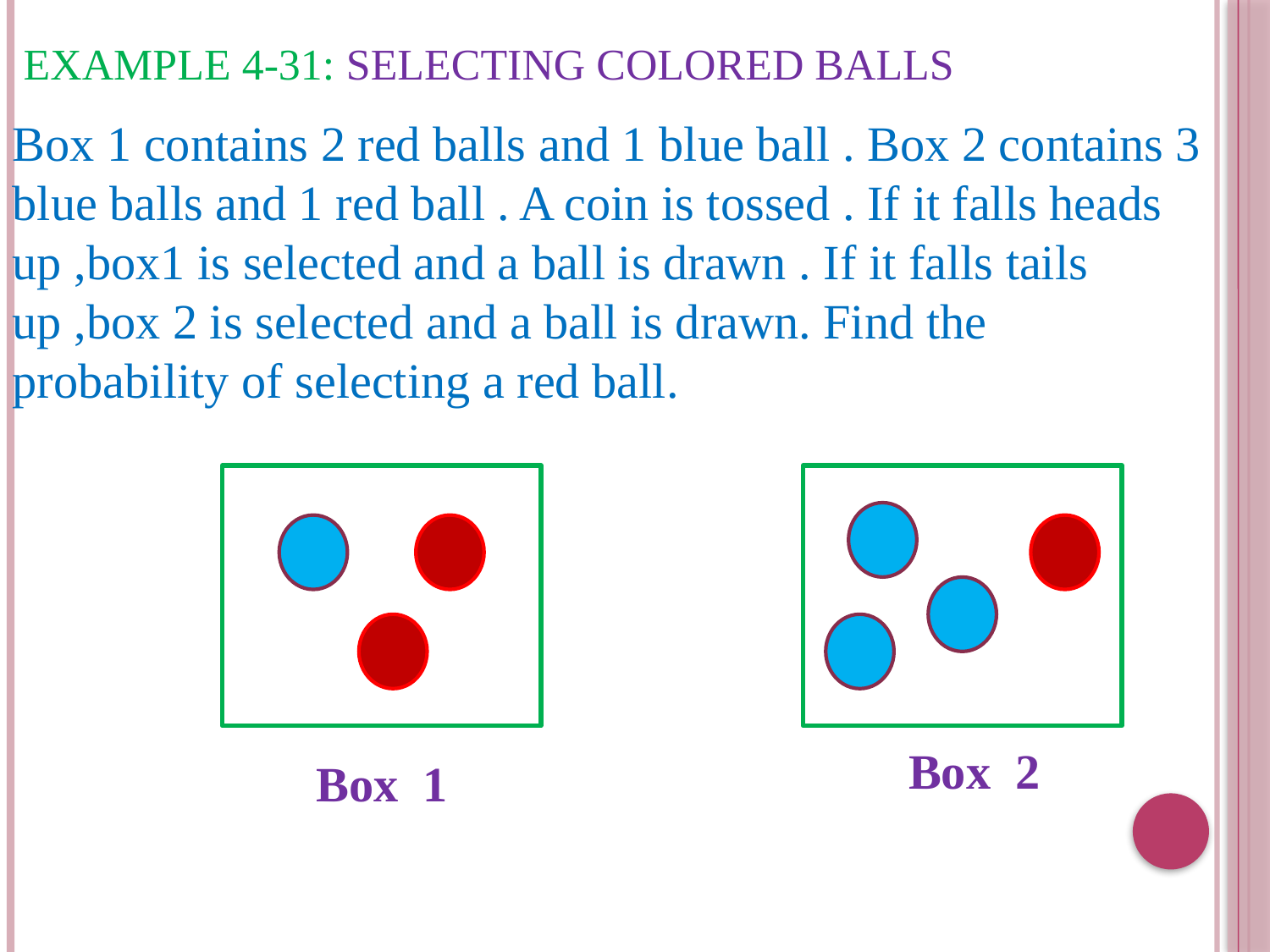

# Example 4-31: Selecting Colored Balls
Box 1 contains 2 red balls and 1 blue ball . Box 2 contains 3 blue balls and 1 red ball . A coin is tossed . If it falls heads up ,box1 is selected and a ball is drawn . If it falls tails up ,box 2 is selected and a ball is drawn. Find the probability of selecting a red ball.

Box  2
Box  1